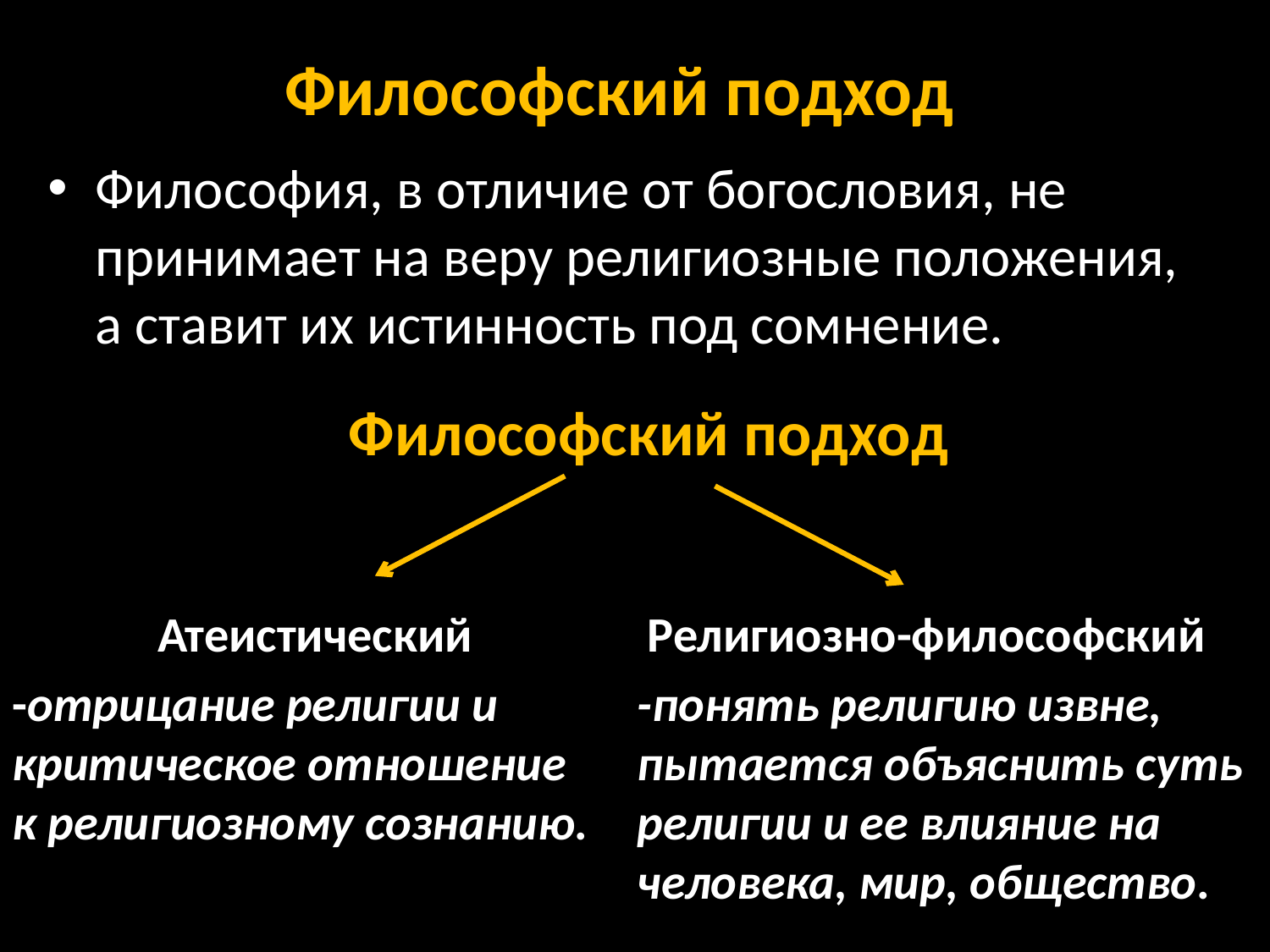

# Философский подход
Философия, в отличие от богословия, не принимает на веру религиозные положения, а ставит их истинность под сомнение.
Философский подход
Атеистический
Религиозно-философский
-отрицание религии и критическое отношение
к религиозному сознанию.
-понять религию извне, пытается объяснить суть религии и ее влияние на человека, мир, общество.